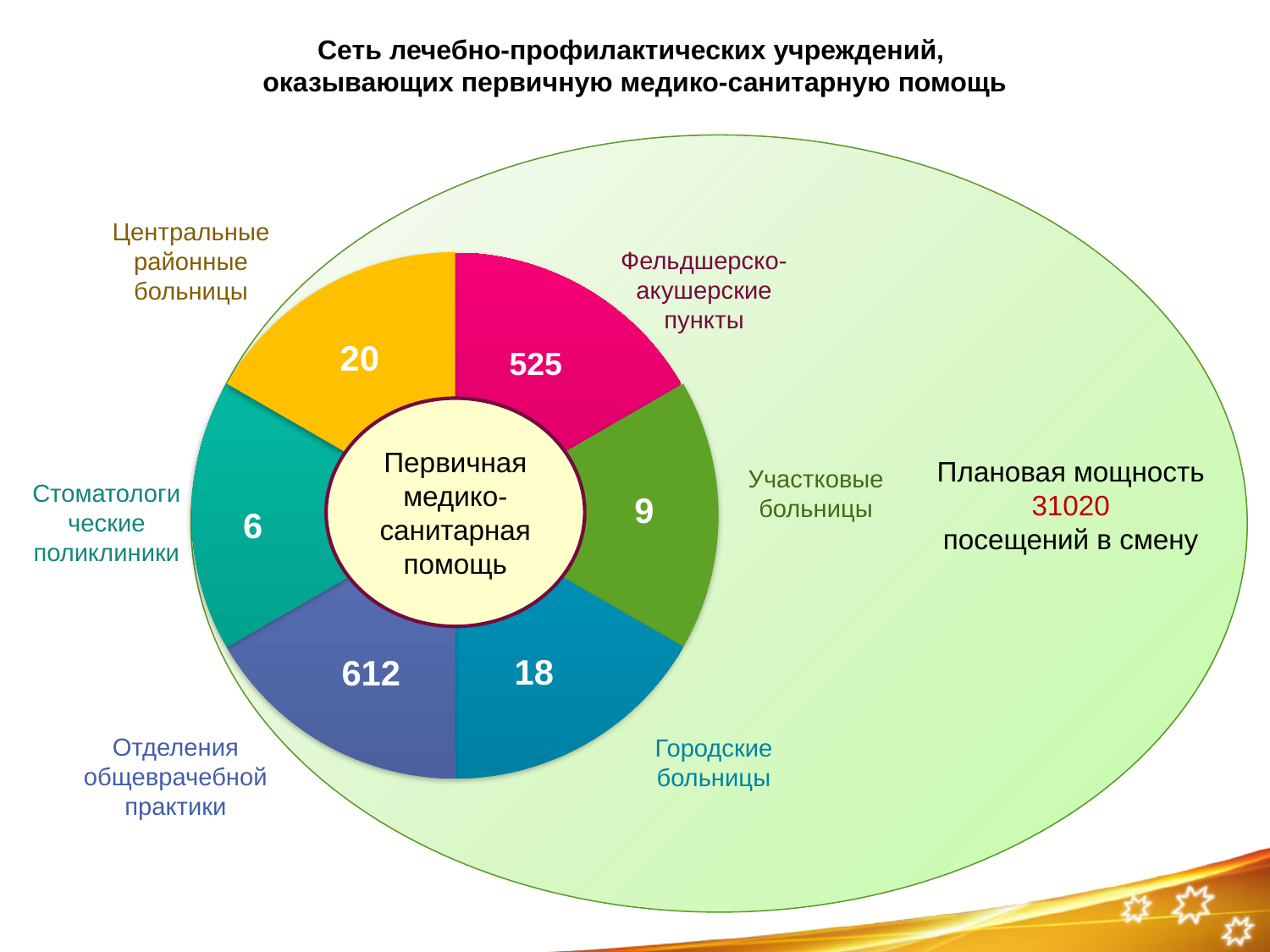

# Сеть лечебно-профилактических учреждений, оказывающих первичную медико-санитарную помощь

Центральные районные больницы
Фельдшерско-акушерские пункты

525
20
Первичная медико-санитарная помощь
Плановая мощность
31020
посещений в смену
Участковые больницы
Стоматологические
поликлиники
9
6
18
612
Отделения общеврачебной практики
Городские больницы